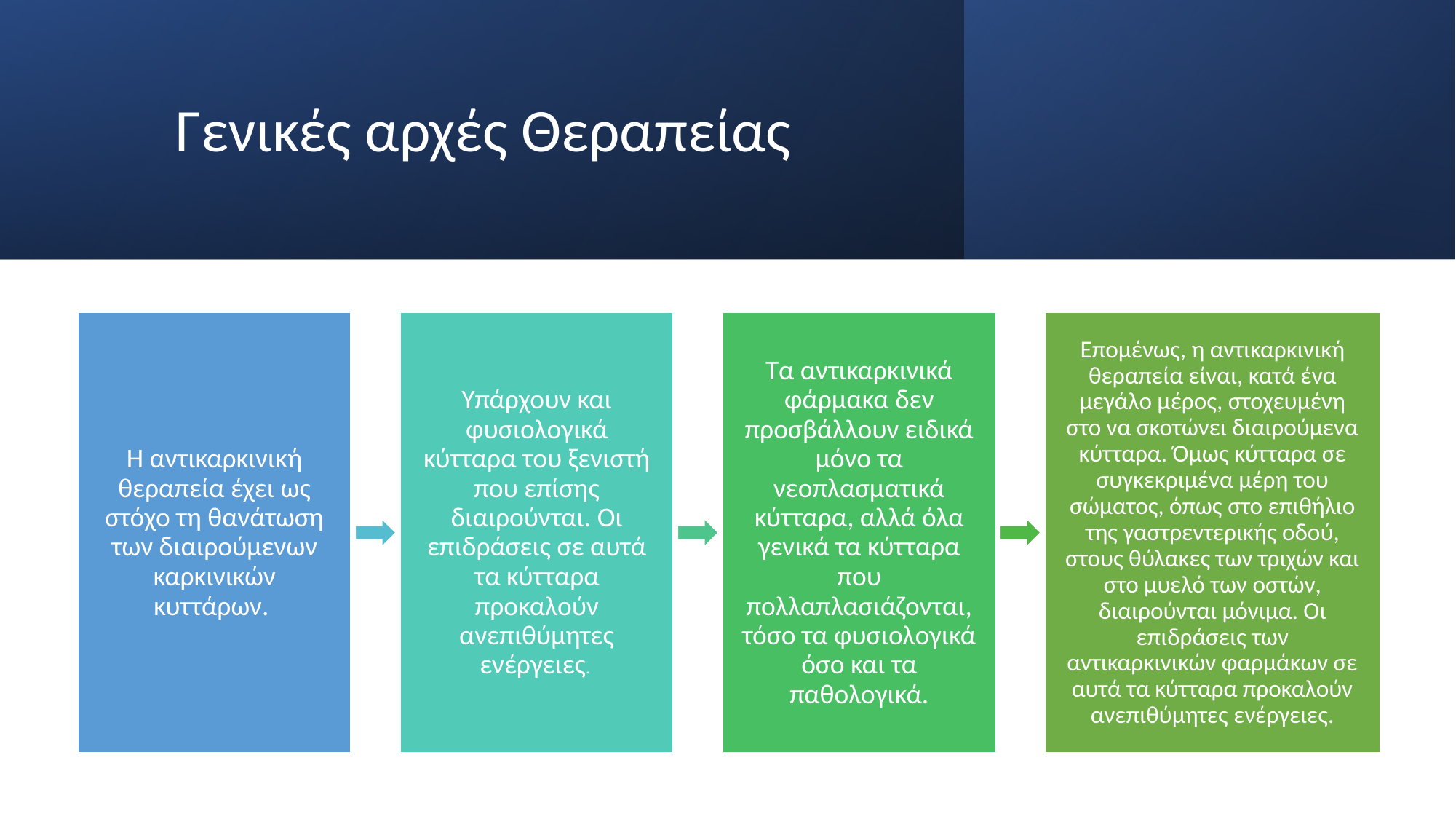

# Γενικές αρχές Θεραπείας
Η αντικαρκινική θεραπεία έχει ως στόχο τη θανάτωση των διαιρούμενων καρκινικών κυττάρων.
Υπάρχουν και φυσιολογικά κύτταρα του ξενιστή που επίσης διαιρούνται. Οι επιδράσεις σε αυτά τα κύτταρα προκαλούν ανεπιθύμητες ενέργειες.
Τα αντικαρκινικά φάρμακα δεν προσβάλλουν ειδικά μόνο τα νεοπλασματικά κύτταρα, αλλά όλα γενικά τα κύτταρα που πολλαπλασιάζονται, τόσο τα φυσιολογικά όσο και τα παθολογικά.
Επομένως, η αντικαρκινική θεραπεία είναι, κατά ένα μεγάλο μέρος, στοχευμένη στο να σκοτώνει διαιρούμενα κύτταρα. Όμως κύτταρα σε συγκεκριμένα μέρη του σώματος, όπως στο επιθήλιο της γαστρεντερικής οδού, στους θύλακες των τριχών και στο μυελό των οστών, διαιρούνται μόνιμα. Οι επιδράσεις των αντικαρκινικών φαρμάκων σε αυτά τα κύτταρα προκαλούν ανεπιθύμητες ενέργειες.